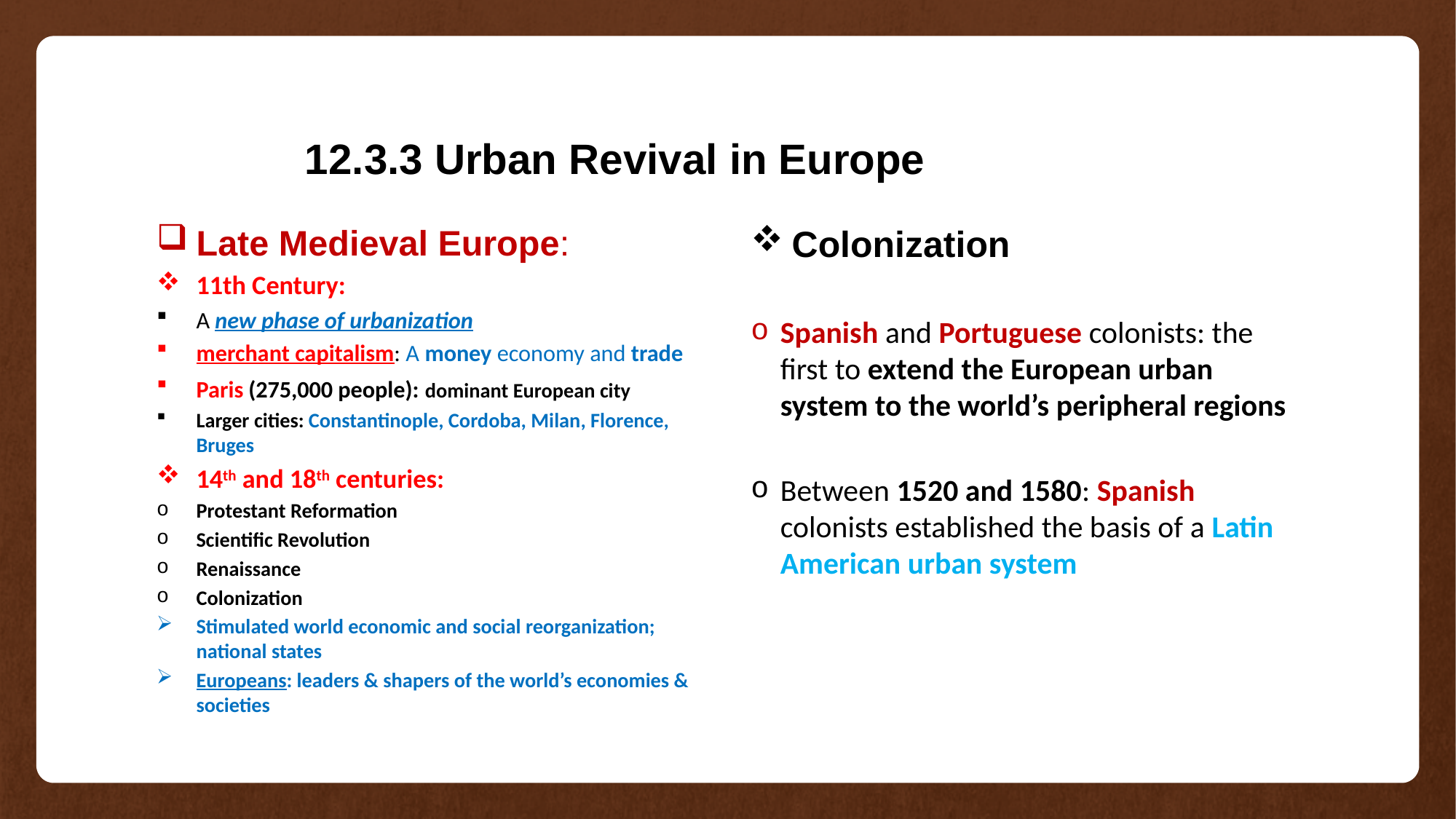

# 12.3.3 Urban Revival in Europe
Late Medieval Europe:
11th Century:
A new phase of urbanization
merchant capitalism: A money economy and trade
Paris (275,000 people): dominant European city
Larger cities: Constantinople, Cordoba, Milan, Florence, Bruges
14th and 18th centuries:
Protestant Reformation
Scientific Revolution
Renaissance
Colonization
Stimulated world economic and social reorganization; national states
Europeans: leaders & shapers of the world’s economies & societies
Colonization

Spanish and Portuguese colonists: the first to extend the European urban system to the world’s peripheral regions

Between 1520 and 1580: Spanish colonists established the basis of a Latin American urban system